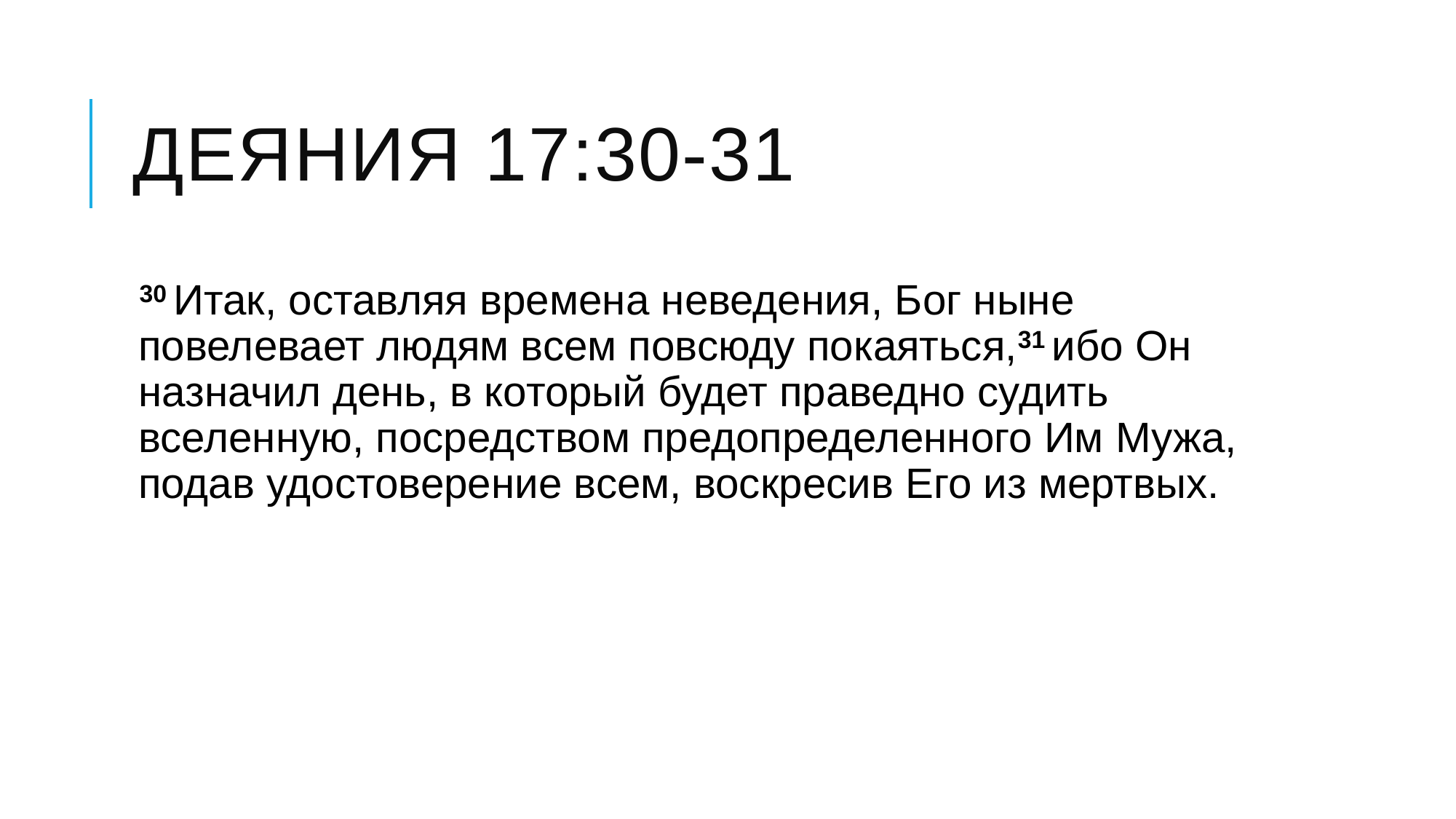

# Деяния 17:30-31
30 Итак, оставляя времена неведения, Бог ныне повелевает людям всем повсюду покаяться,31 ибо Он назначил день, в который будет праведно судить вселенную, посредством предопределенного Им Мужа, подав удостоверение всем, воскресив Его из мертвых.